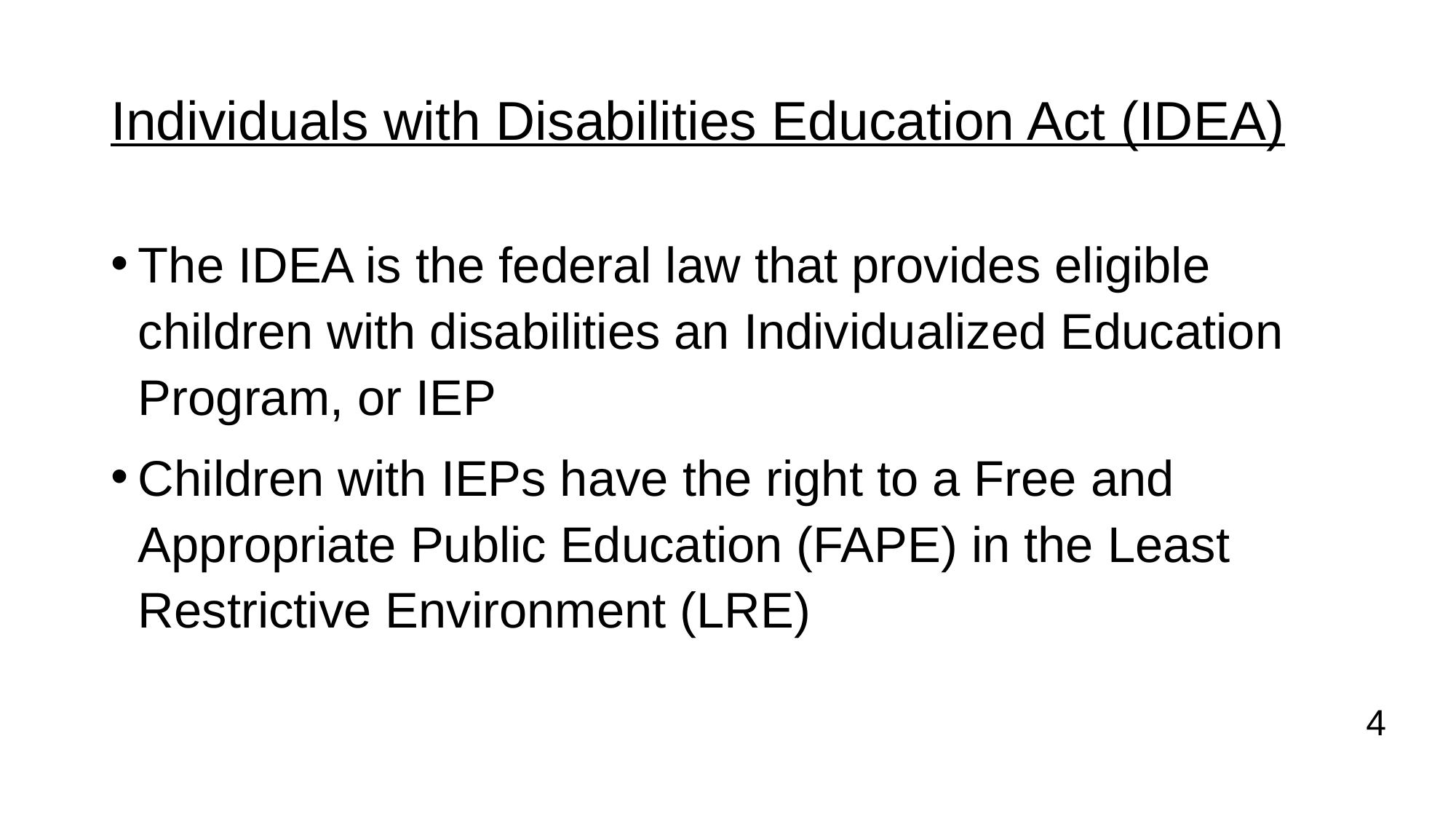

# Individuals with Disabilities Education Act (IDEA)
The IDEA is the federal law that provides eligible children with disabilities an Individualized Education Program, or IEP
Children with IEPs have the right to a Free and Appropriate Public Education (FAPE) in the Least Restrictive Environment (LRE)
4